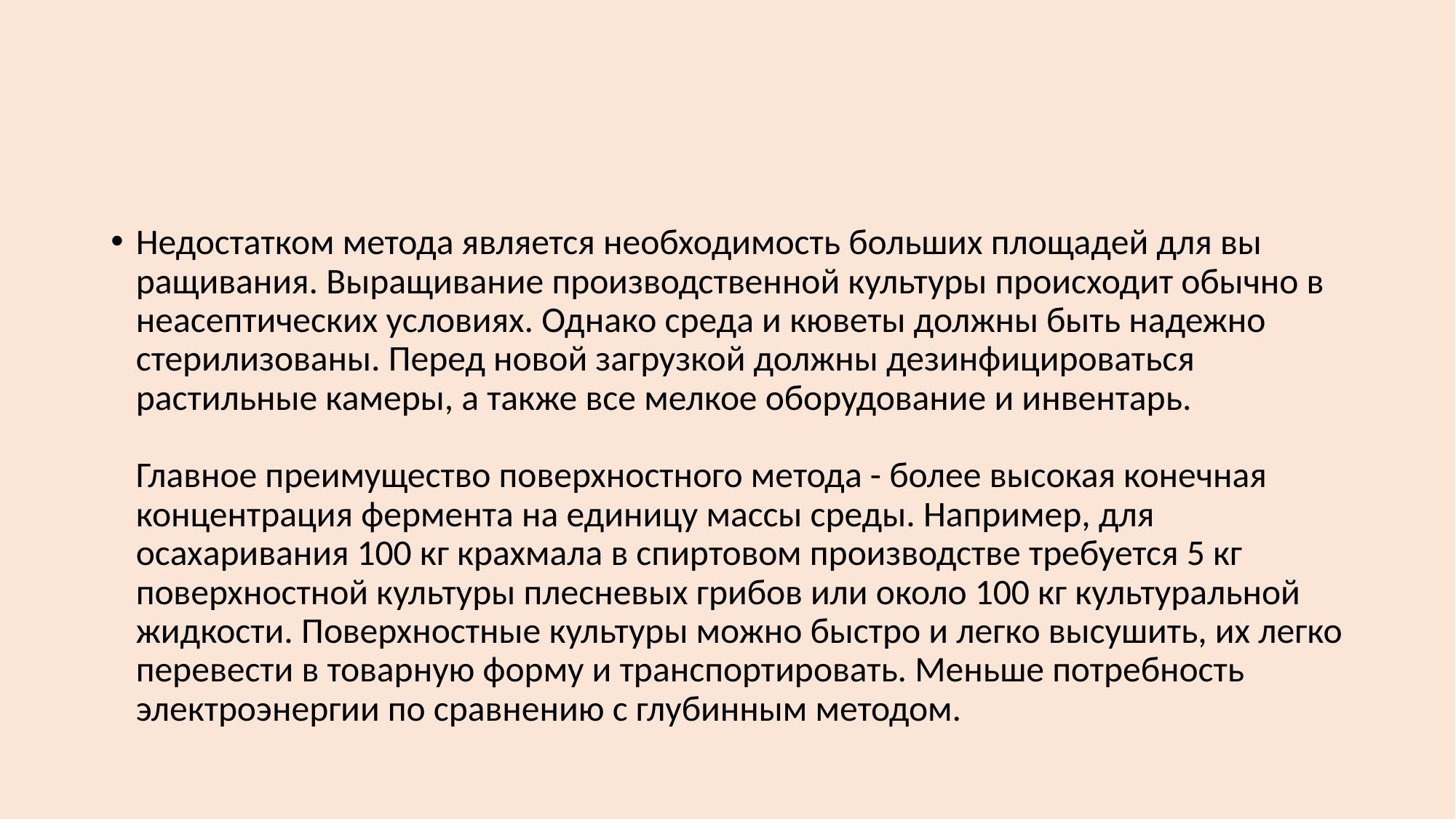

#
Недостатком метода является необходимость больших площадей для вы­ращивания. Выращивание производственной культуры происходит обычно в не­асептических условиях. Однако среда и кюветы должны быть надежно стерили­зованы. Перед новой загрузкой должны дезинфицироваться растильные камеры, а также все мелкое оборудование и инвентарь.
Главное преимущество поверхностного метода - более высокая конечная концентрация фермента на единицу массы среды. Например, для осахаривания 100 кг крахмала в спиртовом производстве требуется 5 кг поверхностной культу­ры плесневых грибов или около 100 кг культуральной жидкости. Поверхностные культуры можно быстро и легко высушить, их легко перевести в товарную фор­му и транспортировать. Меньше потребность электроэнергии по сравнению с глубинным методом.